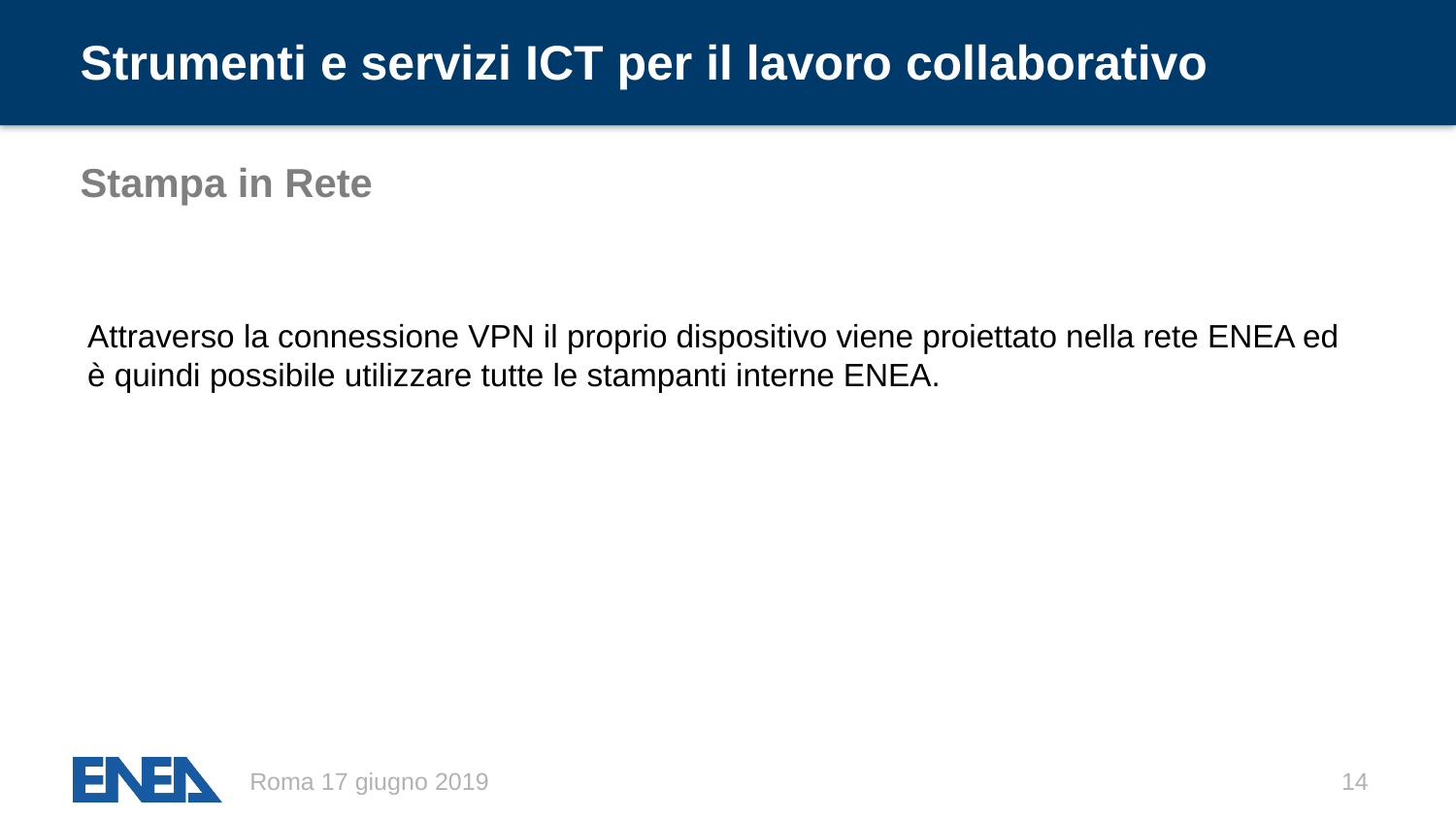

# Strumenti e servizi ICT per il lavoro collaborativo
Stampa in Rete
Attraverso la connessione VPN il proprio dispositivo viene proiettato nella rete ENEA ed è quindi possibile utilizzare tutte le stampanti interne ENEA.

Roma 17 giugno 2019
14